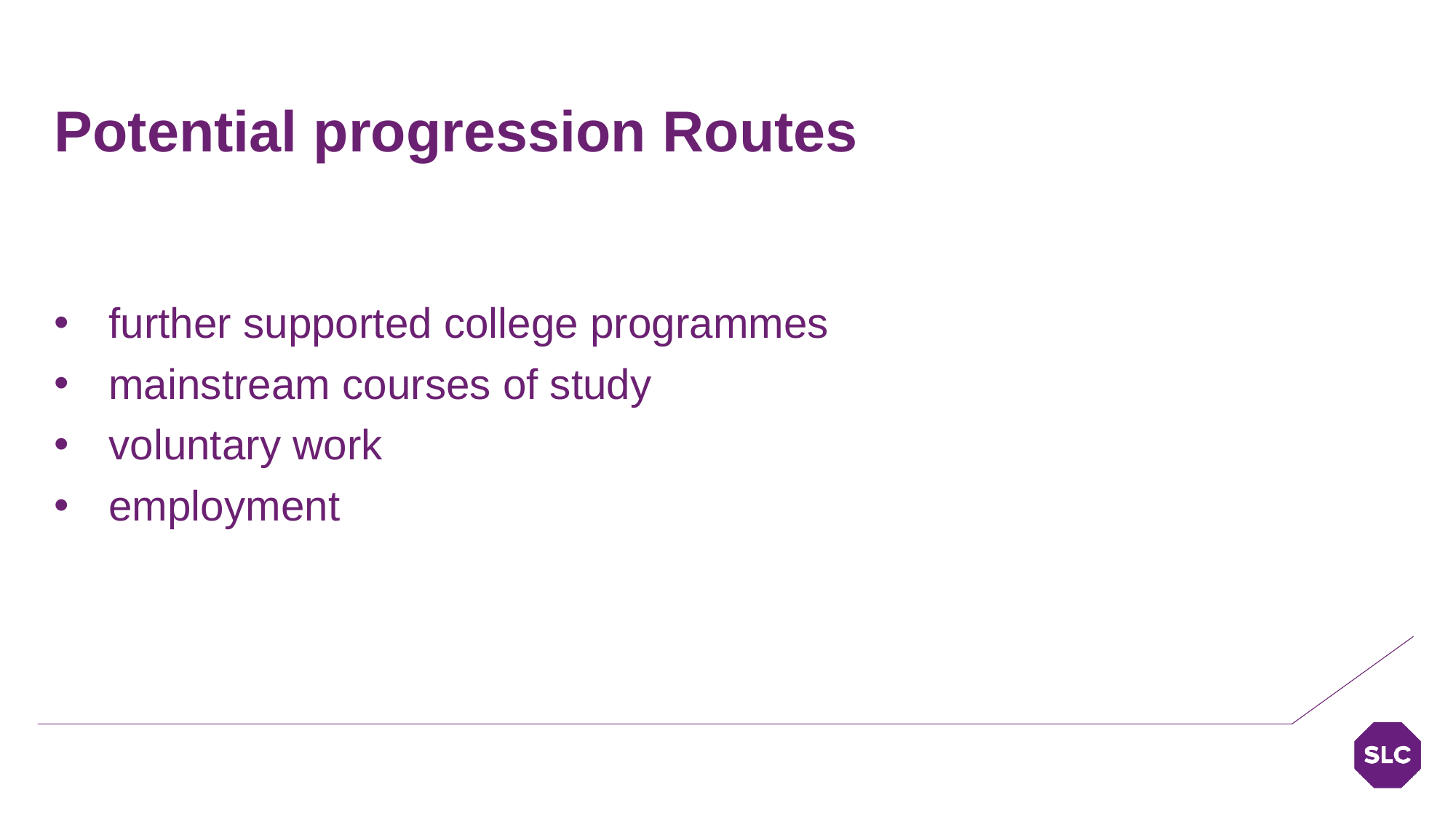

Potential progression Routes

further supported college programmes
mainstream courses of study
voluntary work
employment